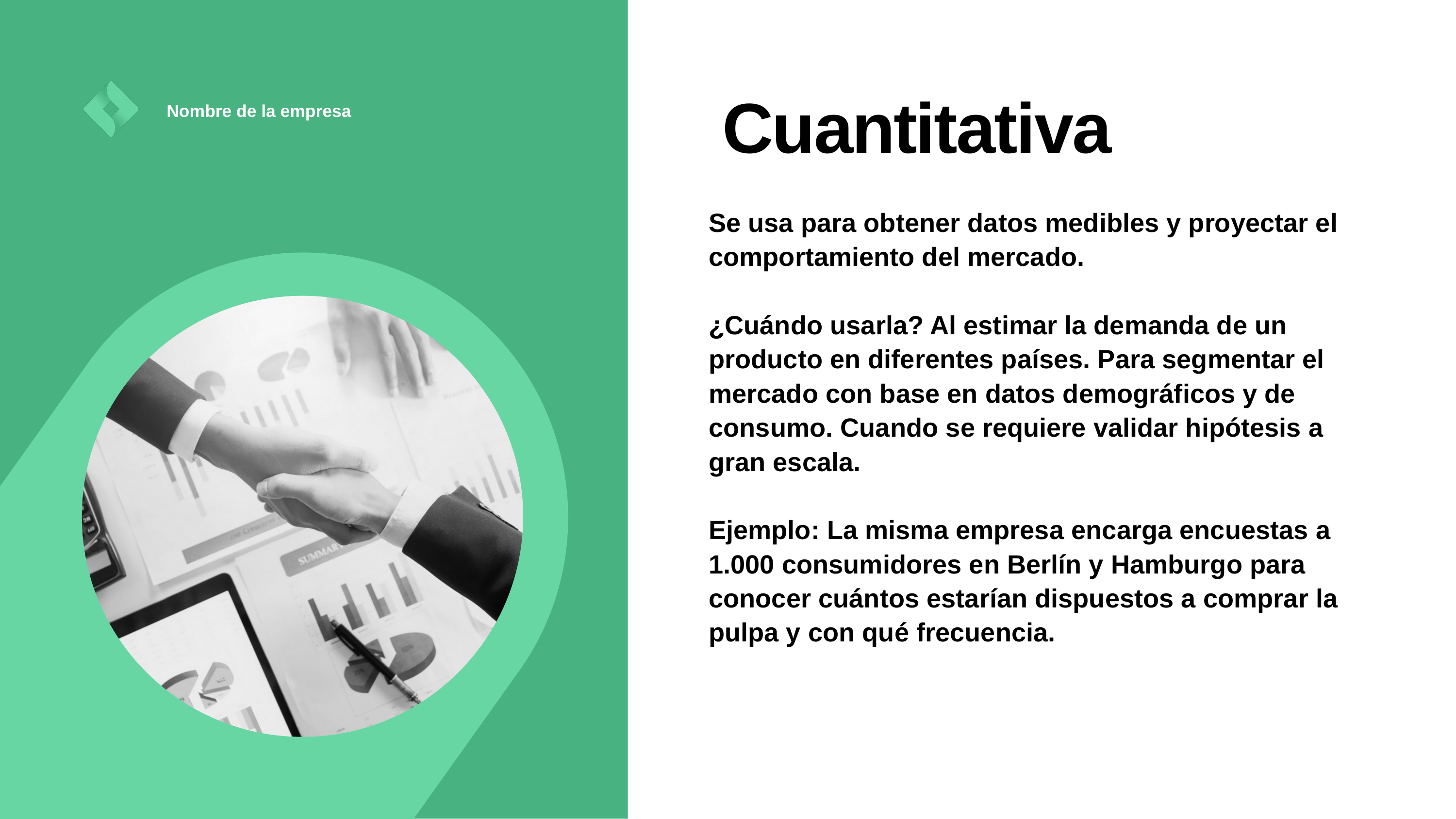

Cuantitativa
Se usa para obtener datos medibles y proyectar el comportamiento del mercado.

¿Cuándo usarla? Al estimar la demanda de un producto en diferentes países. Para segmentar el mercado con base en datos demográficos y de consumo. Cuando se requiere validar hipótesis a gran escala.

Ejemplo: La misma empresa encarga encuestas a 1.000 consumidores en Berlín y Hamburgo para conocer cuántos estarían dispuestos a comprar la pulpa y con qué frecuencia.
Nombre de la empresa